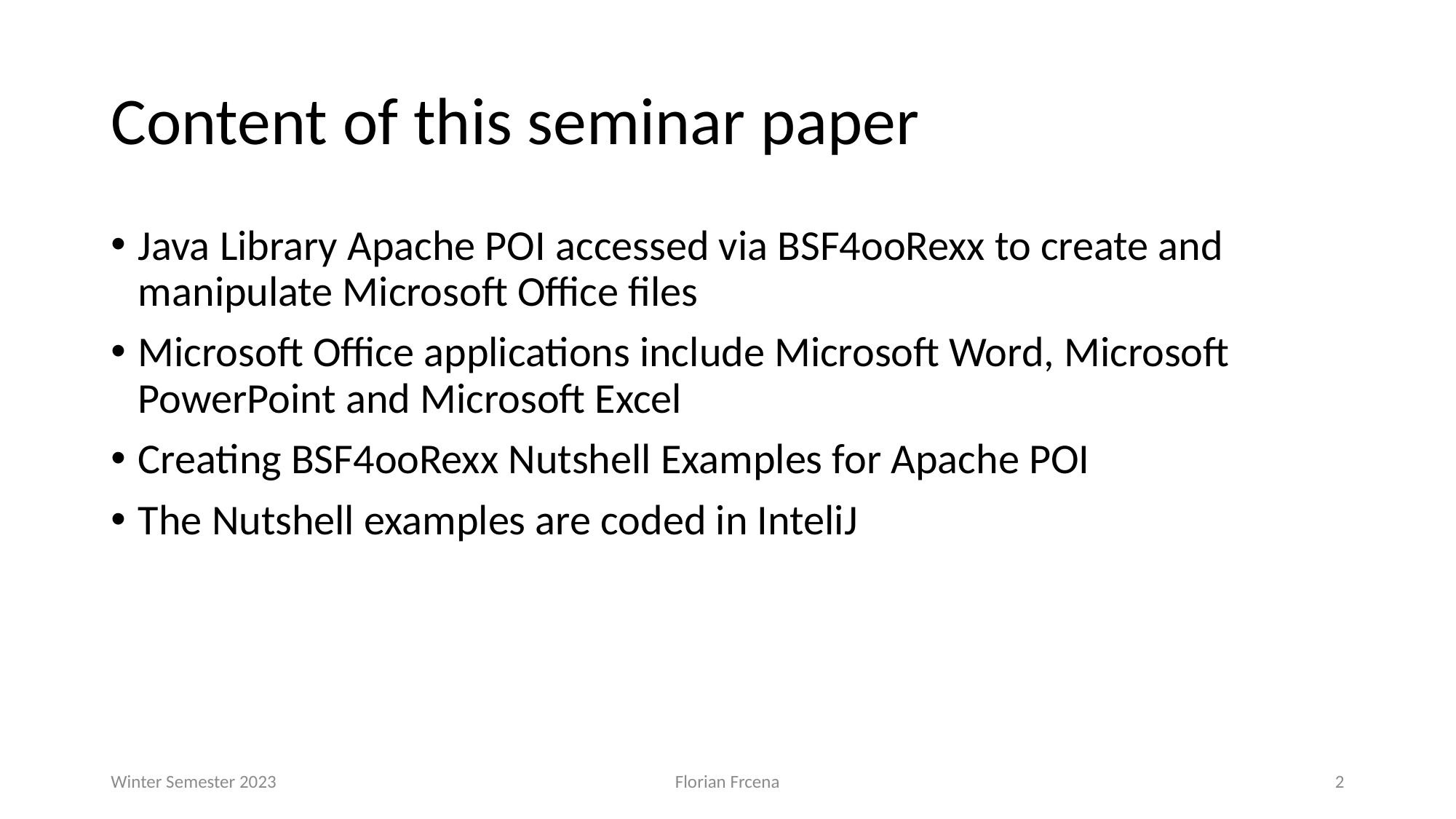

# Content of this seminar paper
Java Library Apache POI accessed via BSF4ooRexx to create and manipulate Microsoft Office files
Microsoft Office applications include Microsoft Word, Microsoft PowerPoint and Microsoft Excel
Creating BSF4ooRexx Nutshell Examples for Apache POI
The Nutshell examples are coded in InteliJ

Winter Semester 2023
Florian Frcena
2